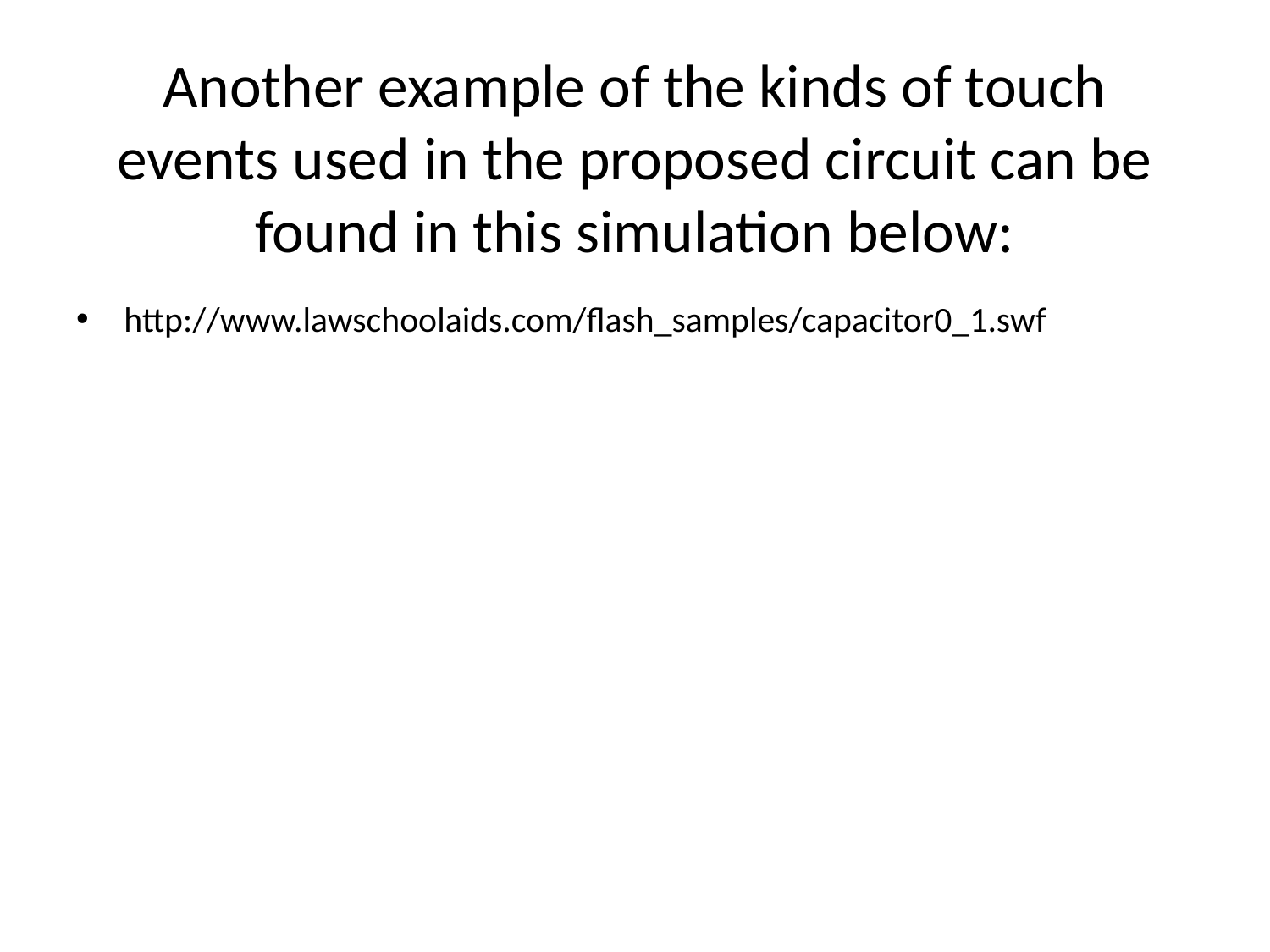

# Another example of the kinds of touch events used in the proposed circuit can be found in this simulation below:
http://www.lawschoolaids.com/flash_samples/capacitor0_1.swf